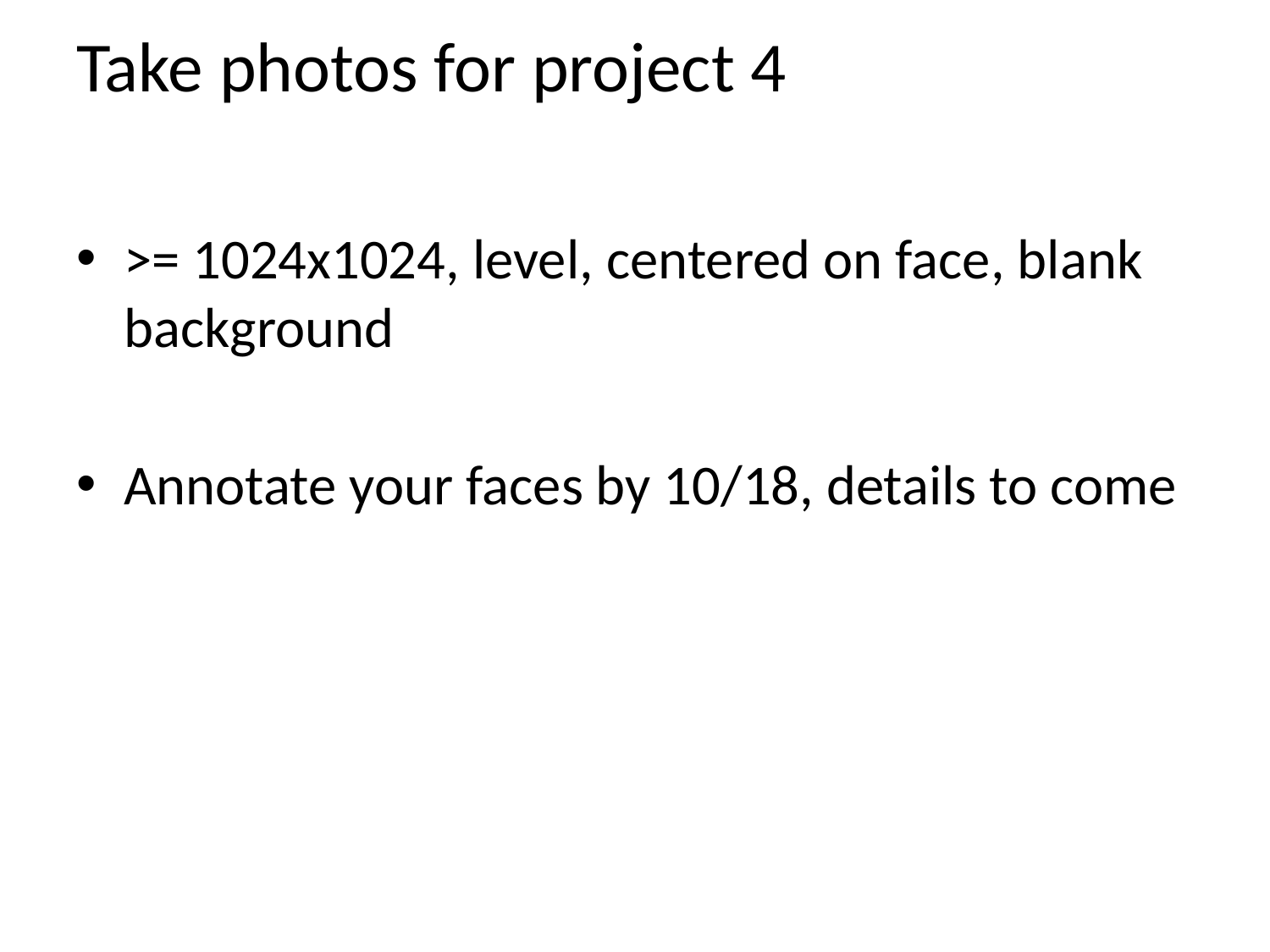

# Take photos for project 4

>= 1024x1024, level, centered on face, blank background

Annotate your faces by 10/18, details to come